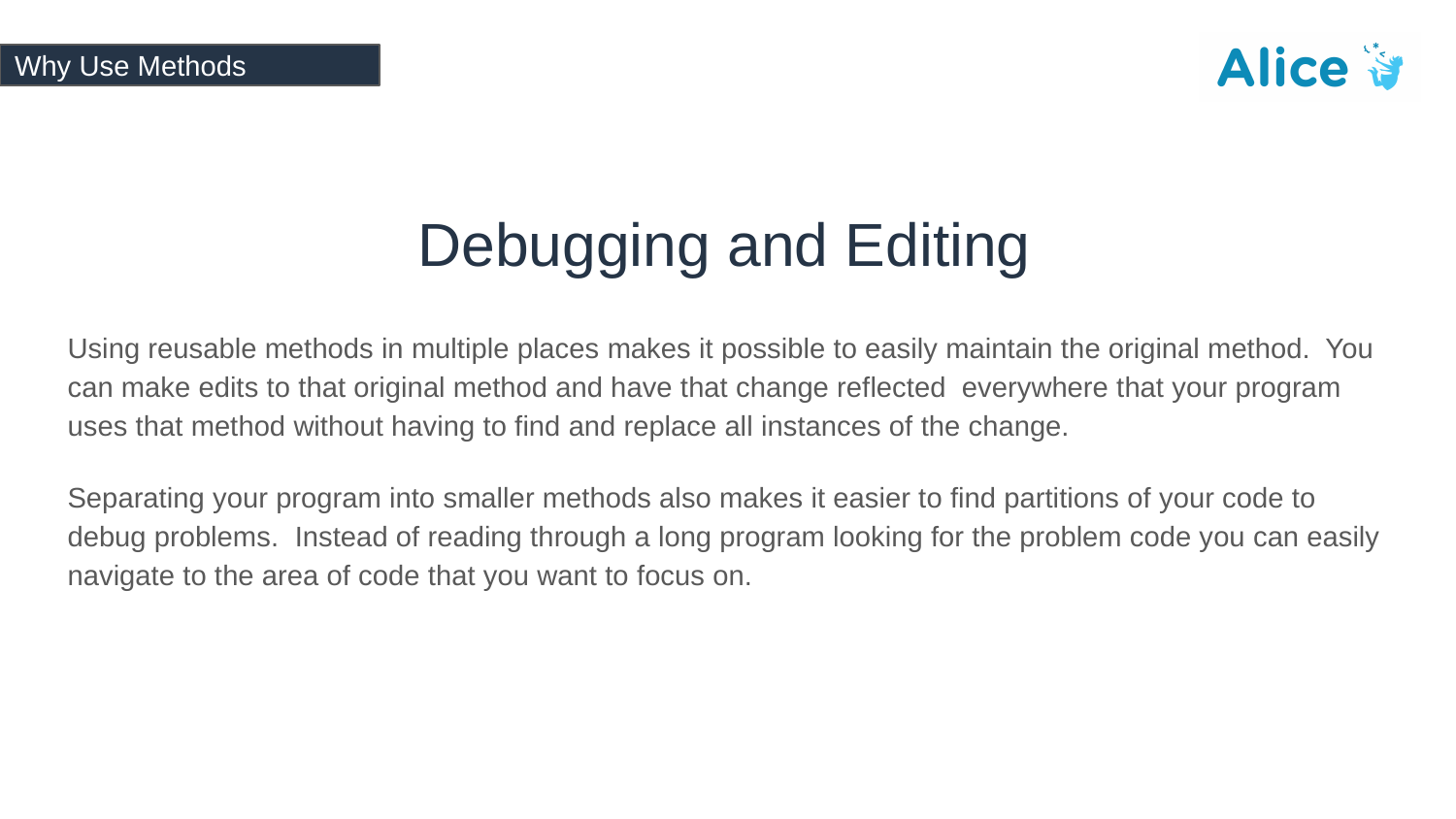

# Why Use Methods
Debugging and Editing
Using reusable methods in multiple places makes it possible to easily maintain the original method.  You can make edits to that original method and have that change reflected  everywhere that your program uses that method without having to find and replace all instances of the change.
Separating your program into smaller methods also makes it easier to find partitions of your code to debug problems.  Instead of reading through a long program looking for the problem code you can easily navigate to the area of code that you want to focus on.